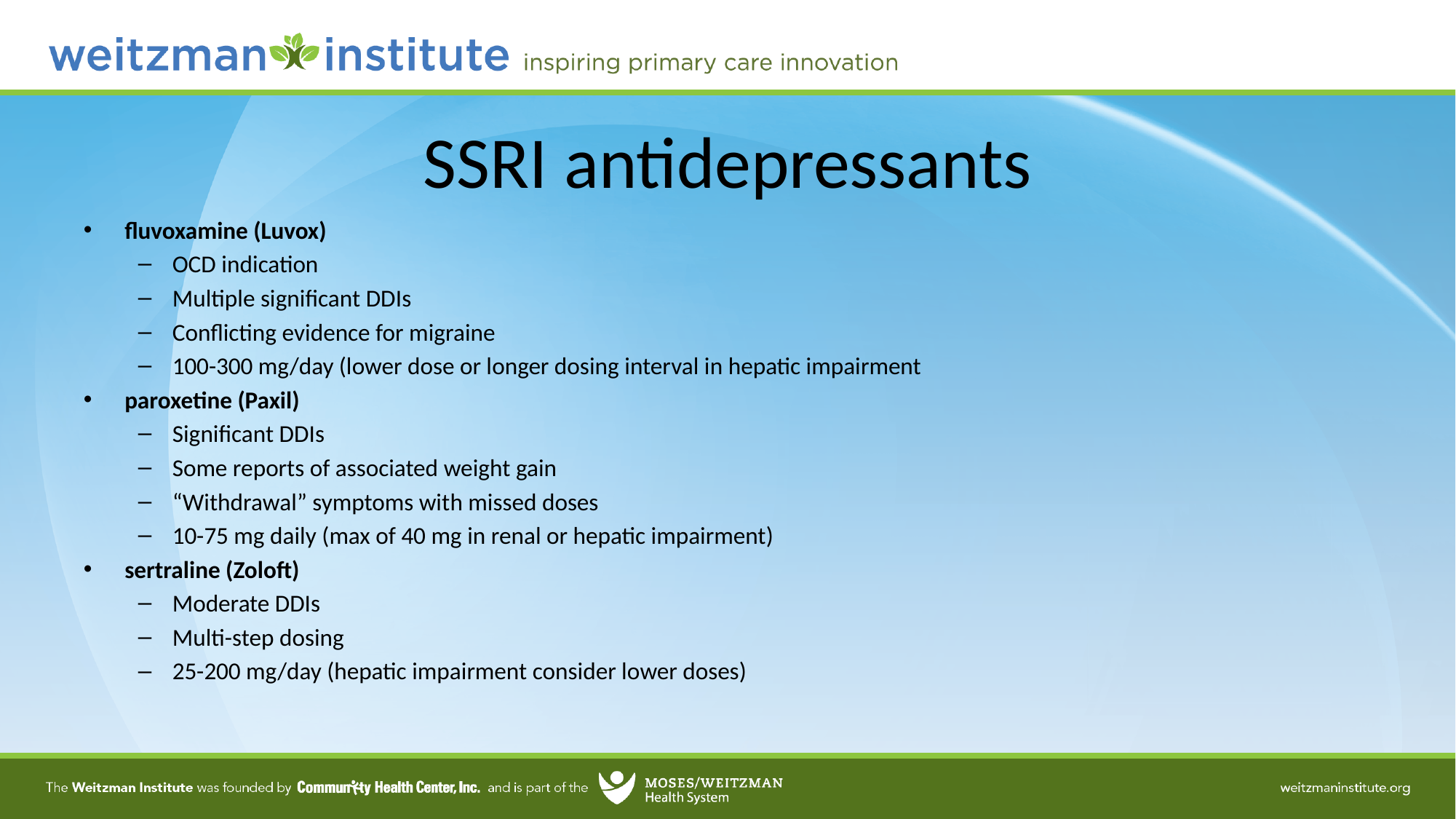

# SSRI antidepressants
fluvoxamine (Luvox)
OCD indication
Multiple significant DDIs
Conflicting evidence for migraine
100-300 mg/day (lower dose or longer dosing interval in hepatic impairment
paroxetine (Paxil)
Significant DDIs
Some reports of associated weight gain
“Withdrawal” symptoms with missed doses
10-75 mg daily (max of 40 mg in renal or hepatic impairment)
sertraline (Zoloft)
Moderate DDIs
Multi-step dosing
25-200 mg/day (hepatic impairment consider lower doses)